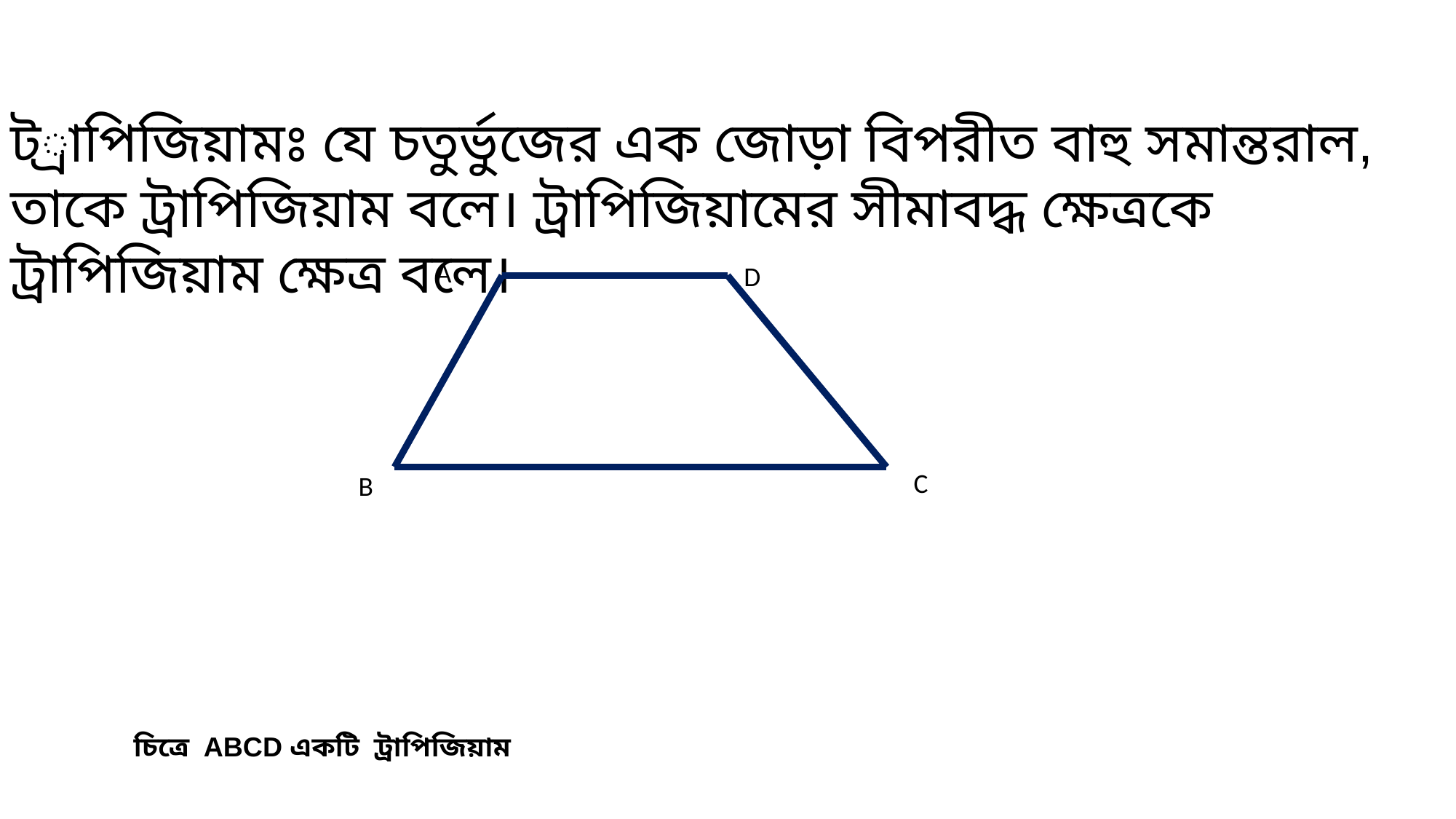

ট্রাপিজিয়ামঃ যে চতুর্ভুজের এক জোড়া বিপরীত বাহু সমান্তরাল, তাকে ট্রাপিজিয়াম বলে। ট্রাপিজিয়ামের সীমাবদ্ধ ক্ষেত্রকে ট্রাপিজিয়াম ক্ষেত্র বলে।
A
D
C
B
 চিত্রে  ABCD একটি  ট্রাপিজিয়াম